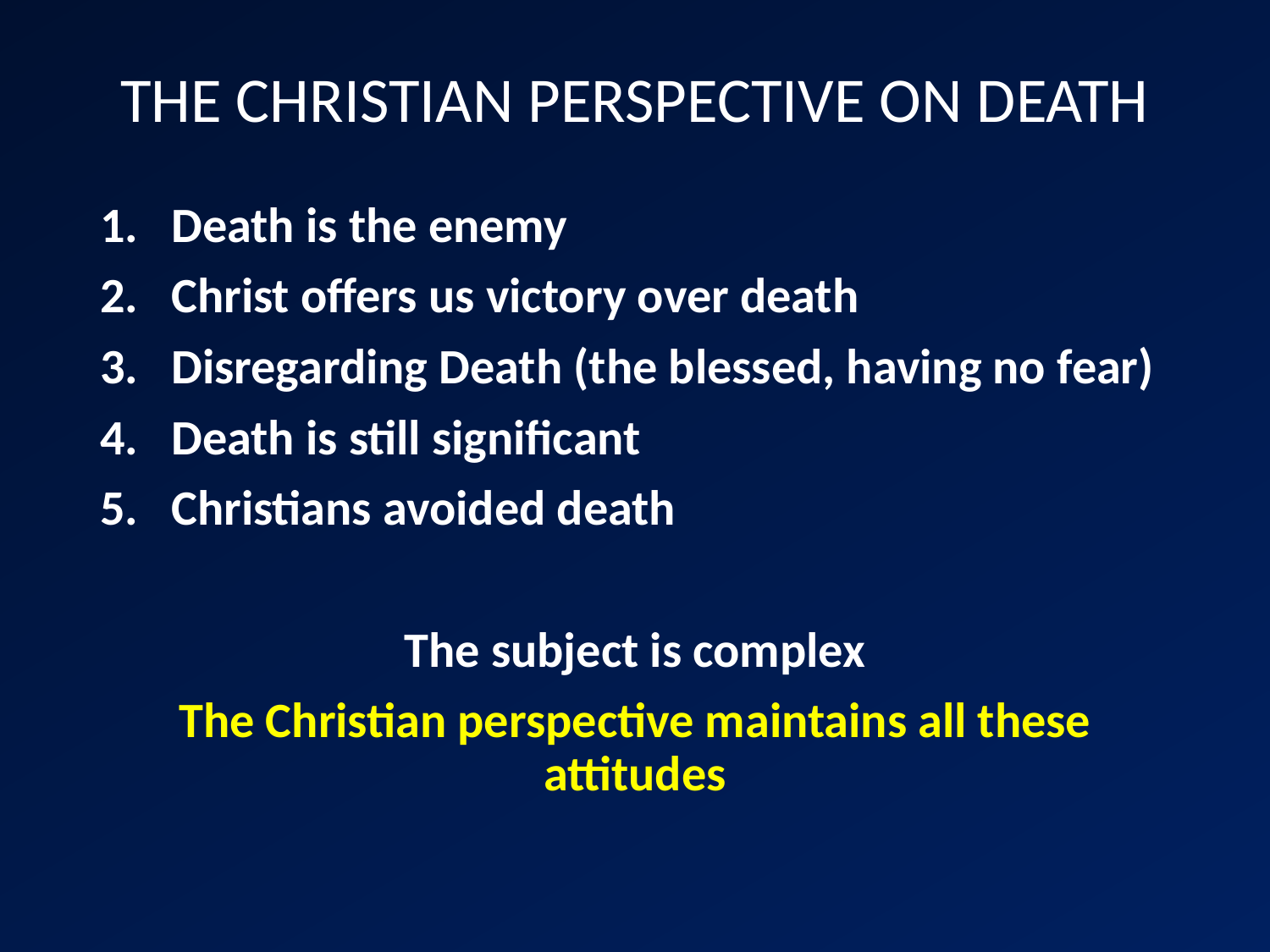

# THE CHRISTIAN PERSPECTIVE ON DEATH
Death is the enemy
Christ offers us victory over death
Disregarding Death (the blessed, having no fear)
Death is still significant
Christians avoided death

The subject is complex
The Christian perspective maintains all these attitudes